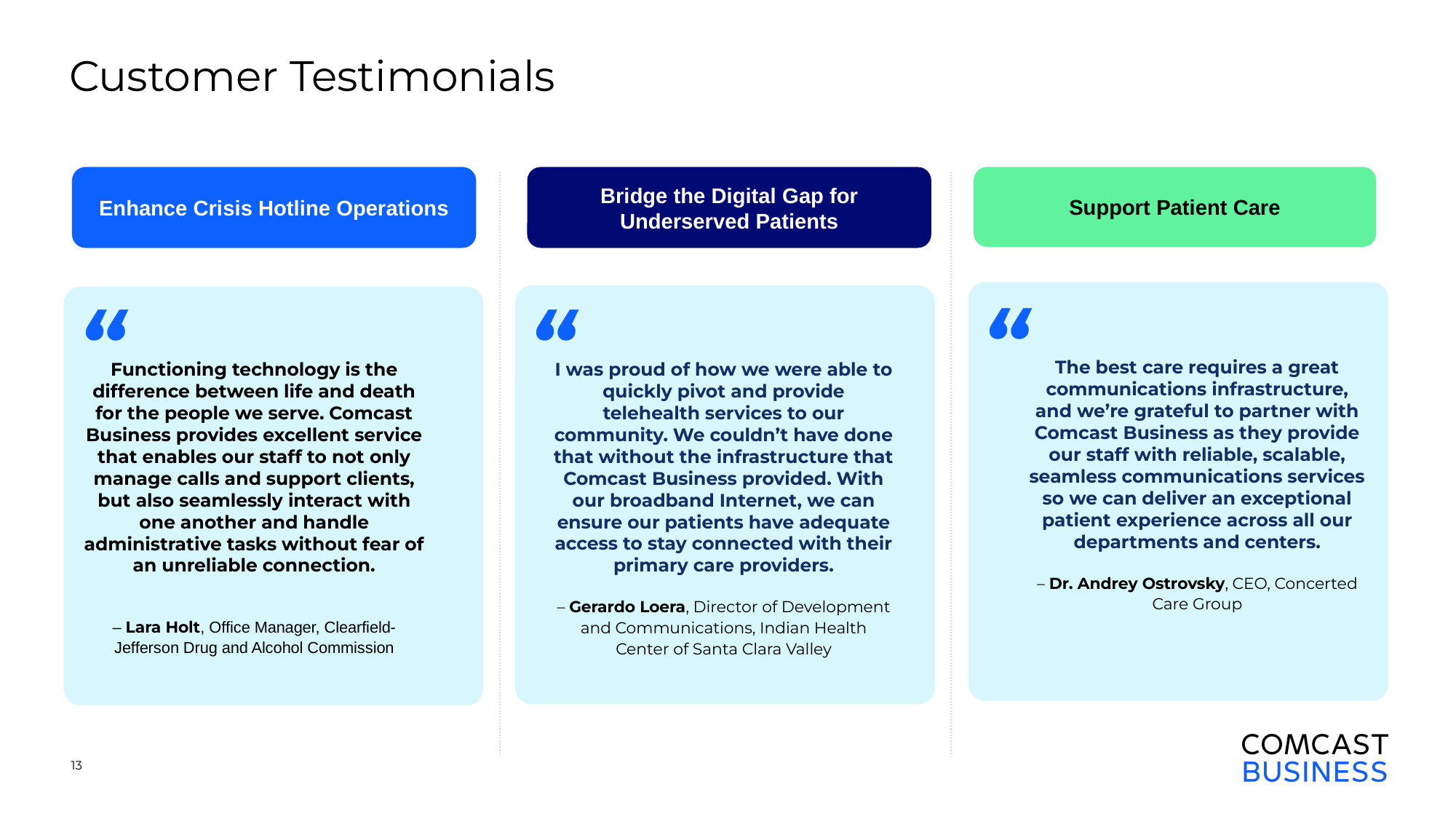

# Customer Testimonials
Enhance Crisis Hotline Operations
Bridge the Digital Gap for Underserved Patients
Support Patient Care

“
“
“

The best care requires a great communications infrastructure, and we’re grateful to partner with Comcast Business as they provide our staff with reliable, scalable, seamless communications services so we can deliver an exceptional patient experience across all our departments and centers.

– Dr. Andrey Ostrovsky, CEO, Concerted Care Group
Functioning technology is the difference between life and death for the people we serve. Comcast Business provides excellent service that enables our staff to not only manage calls and support clients, but also seamlessly interact with one another and handle administrative tasks without fear of an unreliable connection.

– Lara Holt, Office Manager, Clearfield-Jefferson Drug and Alcohol Commission
I was proud of how we were able to quickly pivot and provide telehealth services to our community. We couldn’t have done that without the infrastructure that Comcast Business provided. With our broadband Internet, we can ensure our patients have adequate access to stay connected with their primary care providers.

– Gerardo Loera, Director of Development and Communications, Indian Health Center of Santa Clara Valley